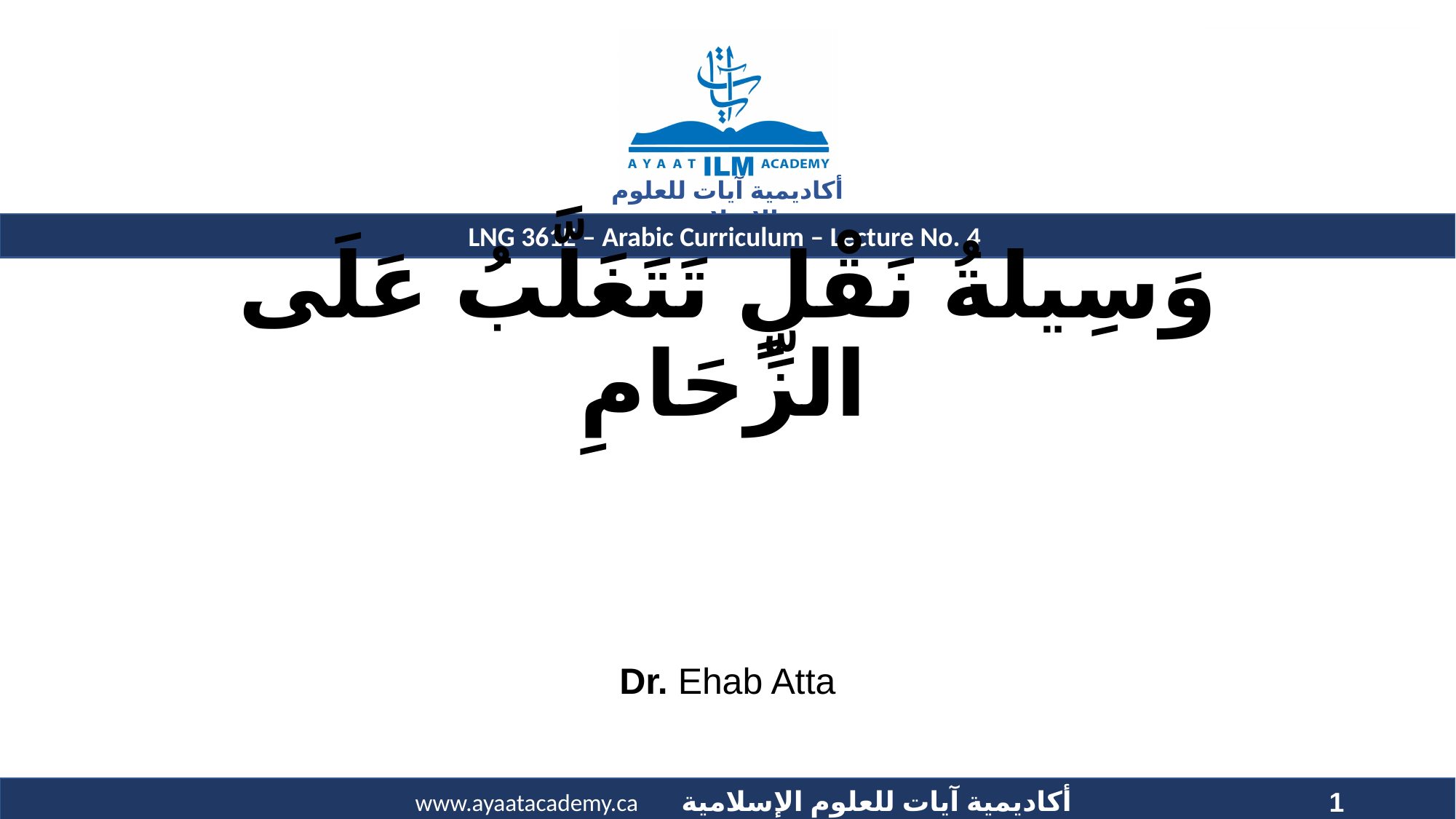

# وَسِيلةُ نَقْلٍ تَتَغَلَّبُ عَلَى الزِّحَامِ
Dr. Ehab Atta
1